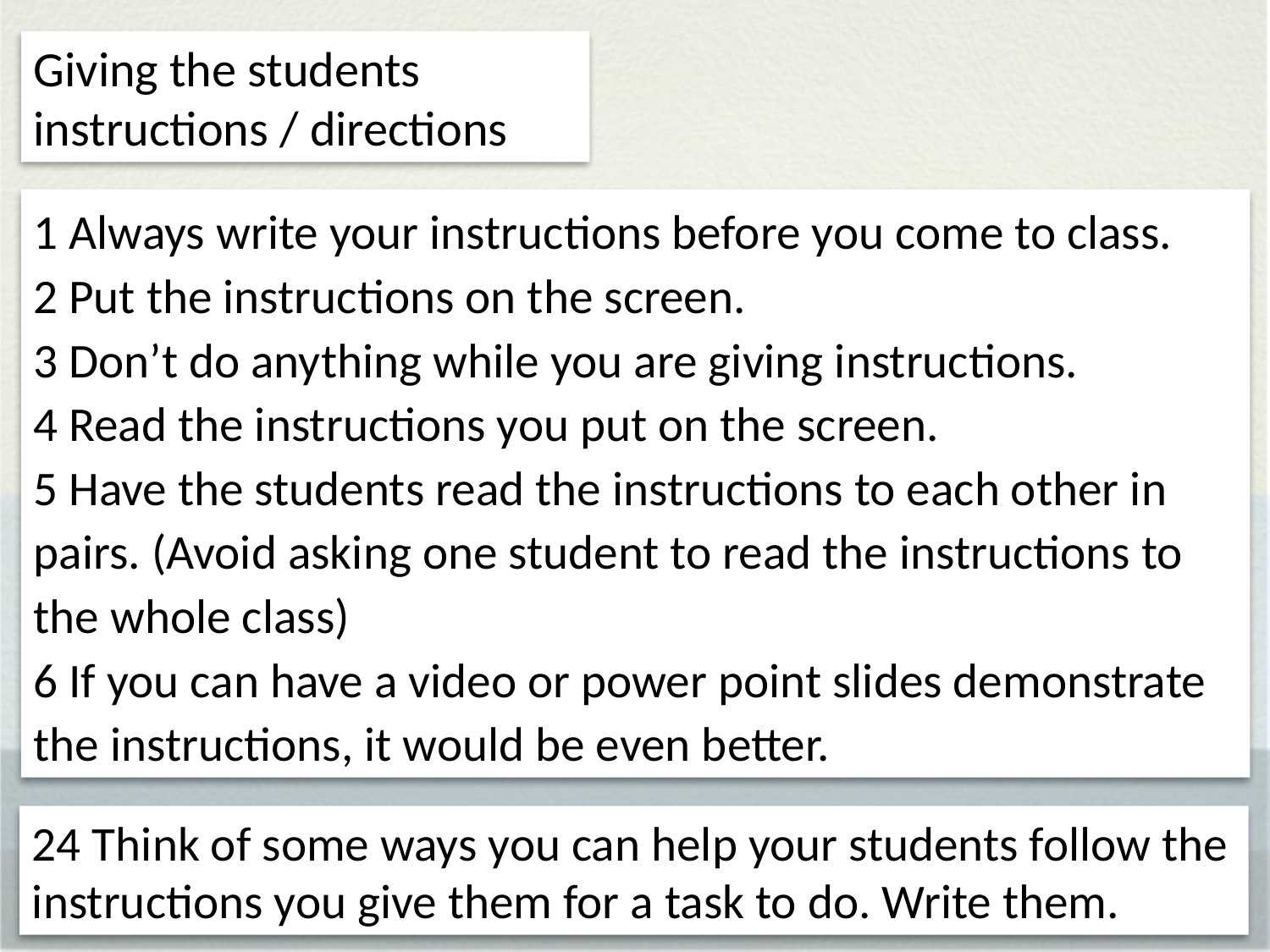

Giving the students instructions / directions
1 Always write your instructions before you come to class.
2 Put the instructions on the screen.
3 Don’t do anything while you are giving instructions.
4 Read the instructions you put on the screen.
5 Have the students read the instructions to each other in pairs. (Avoid asking one student to read the instructions to the whole class)
6 If you can have a video or power point slides demonstrate the instructions, it would be even better.
24 Think of some ways you can help your students follow the instructions you give them for a task to do. Write them.